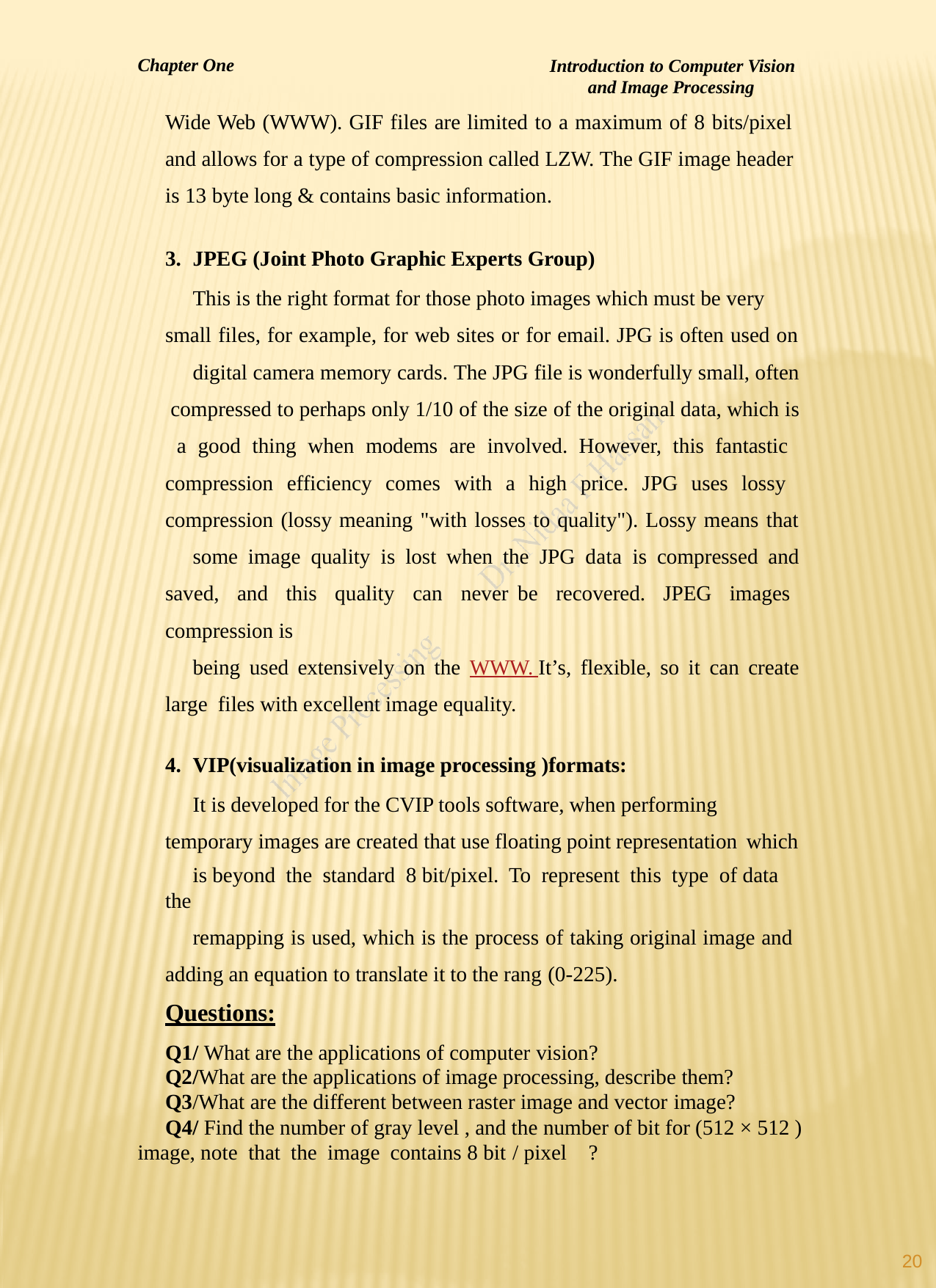

Introduction to Computer Vision  and Image Processing
Chapter One
Wide Web (WWW). GIF files are limited to a maximum of 8 bits/pixel  and allows for a type of compression called LZW. The GIF image header  is 13 byte long & contains basic information.

JPEG (Joint Photo Graphic Experts Group)
This is the right format for those photo images which must be very  small files, for example, for web sites or for email. JPG is often used on
digital camera memory cards. The JPG file is wonderfully small, often  compressed to perhaps only 1/10 of the size of the original data, which is  a good thing when modems are involved. However, this fantastic  compression efficiency comes with a high price. JPG uses lossy  compression (lossy meaning "with losses to quality"). Lossy means that
some image quality is lost when the JPG data is compressed and saved,  and  this  quality  can  never be  recovered.  JPEG  images  compression is
being used extensively on the WWW. It’s, flexible, so it can create large  files with excellent image equality.

VIP(visualization in image processing )formats:
It is developed for the CVIP tools software, when performing  temporary images are created that use floating point representation which
is beyond  the  standard  8 bit/pixel.  To  represent  this  type  of data   the
remapping is used, which is the process of taking original image and  adding an equation to translate it to the rang (0-225).
Questions:
Q1/ What are the applications of computer vision?
Q2/What are the applications of image processing, describe them?
Q3/What are the different between raster image and vector image?
Q4/ Find the number of gray level , and the number of bit for (512 × 512 )  image, note  that  the  image  contains 8 bit / pixel	?

20